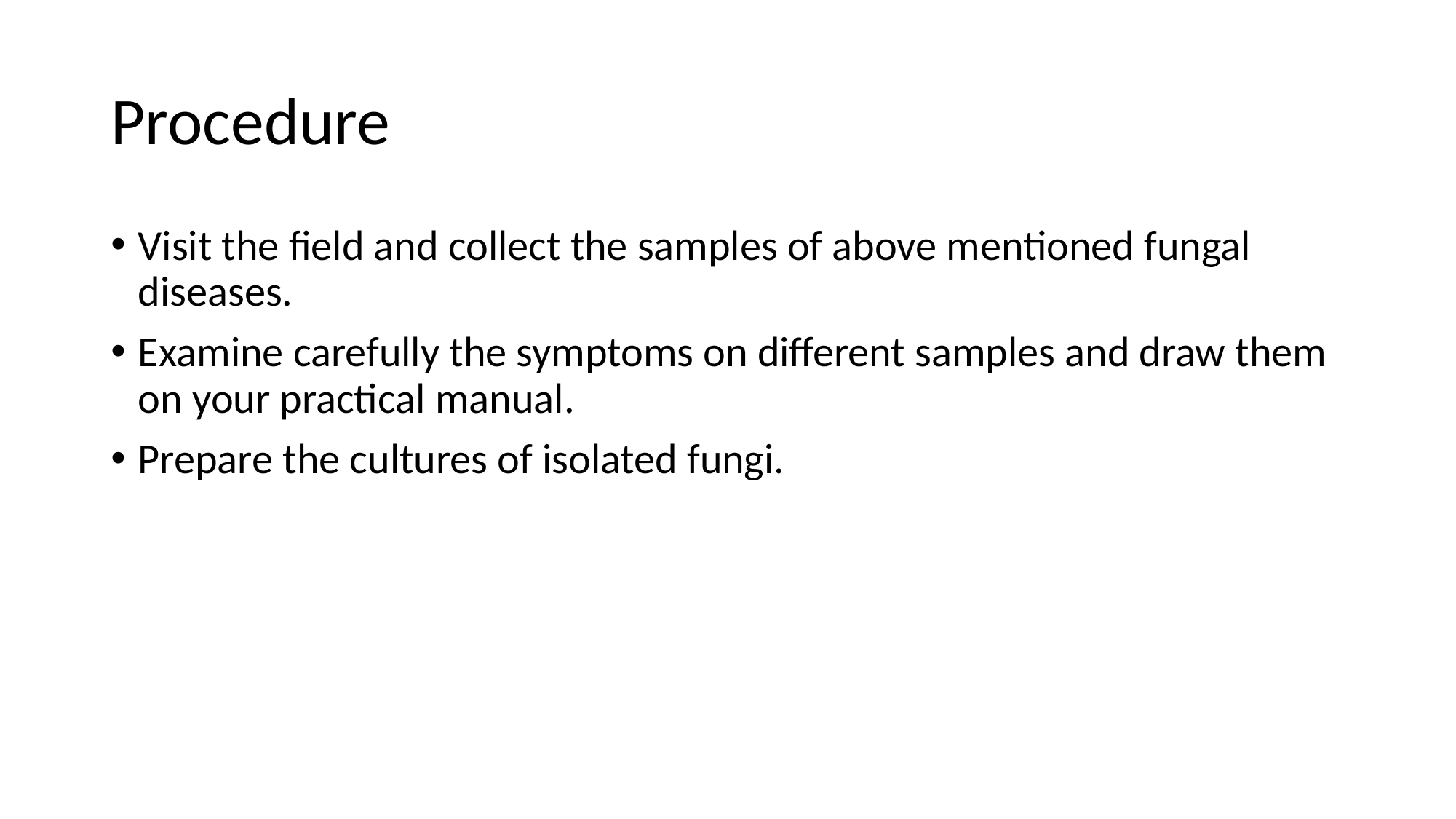

# Procedure
Visit the field and collect the samples of above mentioned fungal diseases.
Examine carefully the symptoms on different samples and draw them on your practical manual.
Prepare the cultures of isolated fungi.